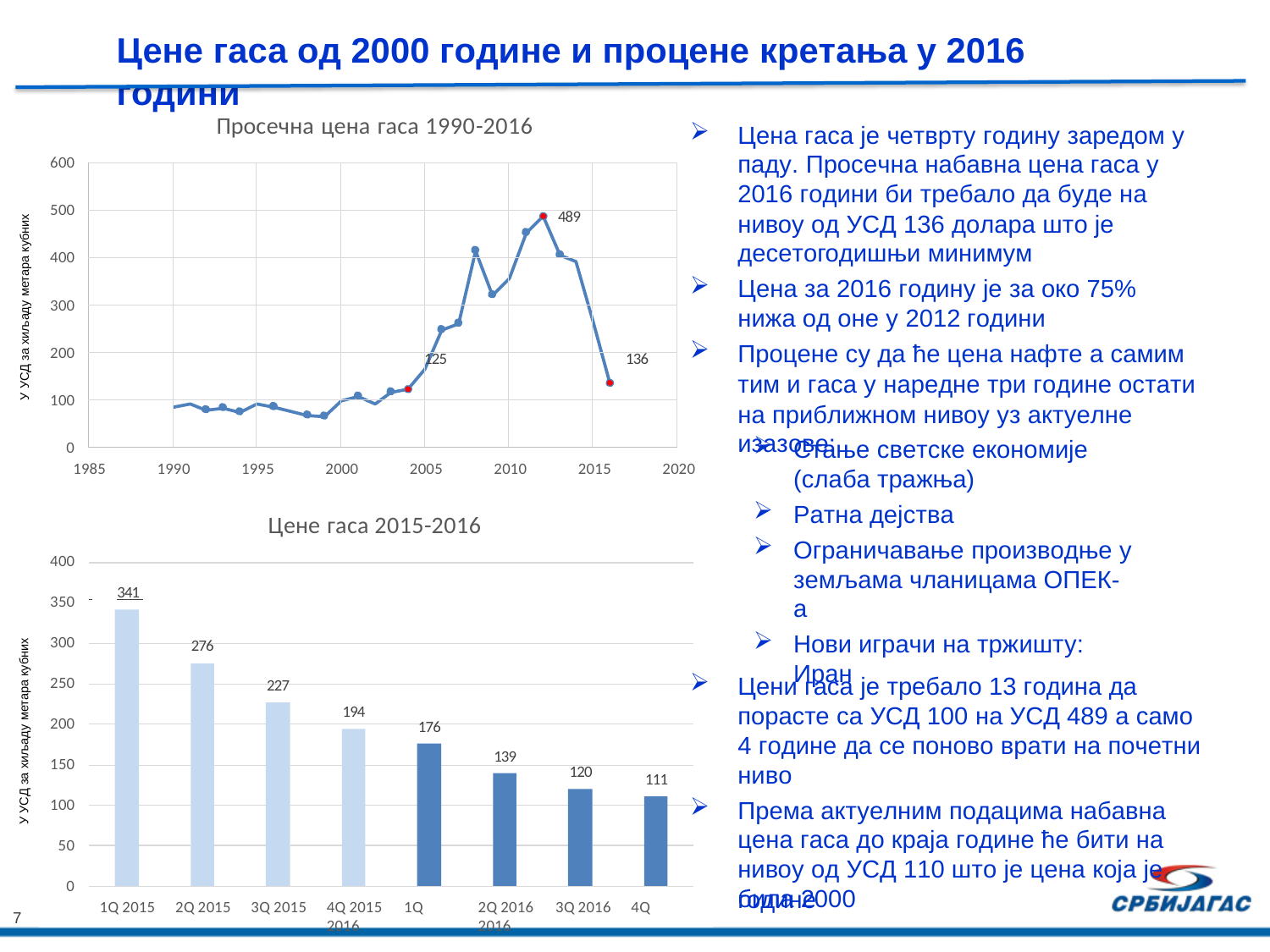

Цене гаса од 2000 године и процене кретања у 2016 години

Просечна цена гаса 1990-2016
Цена гаса је четврту годину заредом у паду. Просечна набавна цена гаса у 2016 години би требало да буде на нивоу од УСД 136 долара што је десетогодишњи минимум
Цена за 2016 годину је за око 75% нижа од оне у 2012 години
Процене су да ће цена нафте а самим
тим и гаса у наредне три године остати на приближном нивоу уз актуелне изазове:
600
|  |  |  |  |  |  |  |
| --- | --- | --- | --- | --- | --- | --- |
|  |  |  |  |  | 489 |  |
|  |  |  |  |  |  |  |
|  |  |  |  |  |  |  |
|  |  |  |  | 125 |  | 136 |
|  |  |  |  |  |  |  |
500
У УСД за хиљаду метара кубних

400

300

200

100

Стање светске економије (слаба тражња)
Ратна дејства
Ограничавање производње у земљама чланицама ОПЕК-а
Нови играчи на тржишту: Иран
0
1985
1990
1995
2000
2005
2010
2015
2020

Цене гаса 2015-2016
400

 	341
350

300
276
У УСД за хиљаду метара кубних

Цени гаса је требало 13 година да порасте са УСД 100 на УСД 489 а само 4 године да се поново врати на почетни ниво
Према актуелним подацима набавна цена гаса до краја године ће бити на нивоу од УСД 110 што је цена која је била 2000
250
227

194

200
176

139
150
120

111

100

50

0
године

1Q 2015
2Q 2015
3Q 2015
4Q 2015	1Q 2016
2Q 2016	3Q 2016	4Q 2016
7